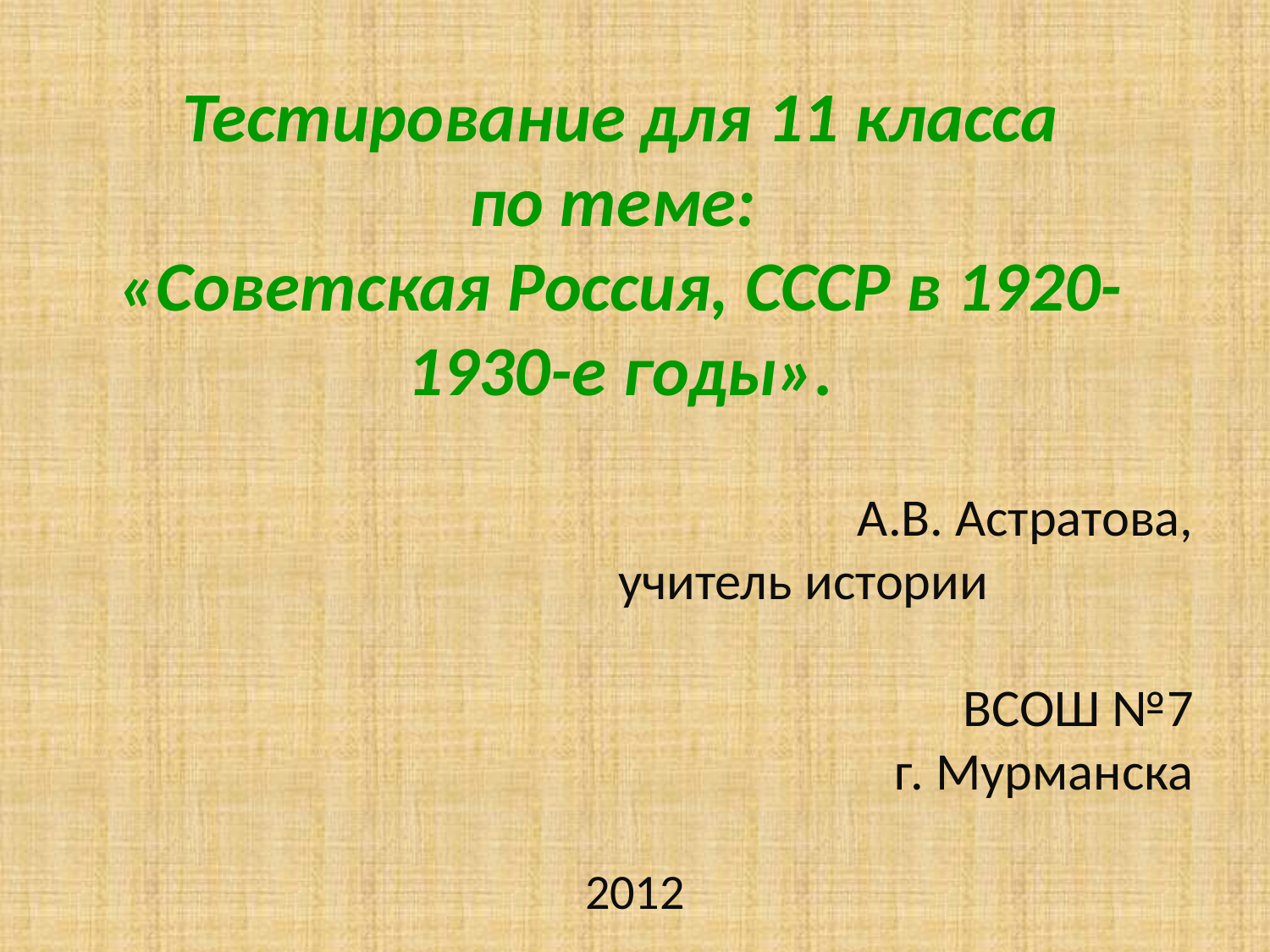

# Тестирование для 11 класса по теме: «Советская Россия, СССР в 1920-1930-е годы».

А.В. Астратова,
                                            учитель истории
                                          ВСОШ №7
г. Мурманска

2012